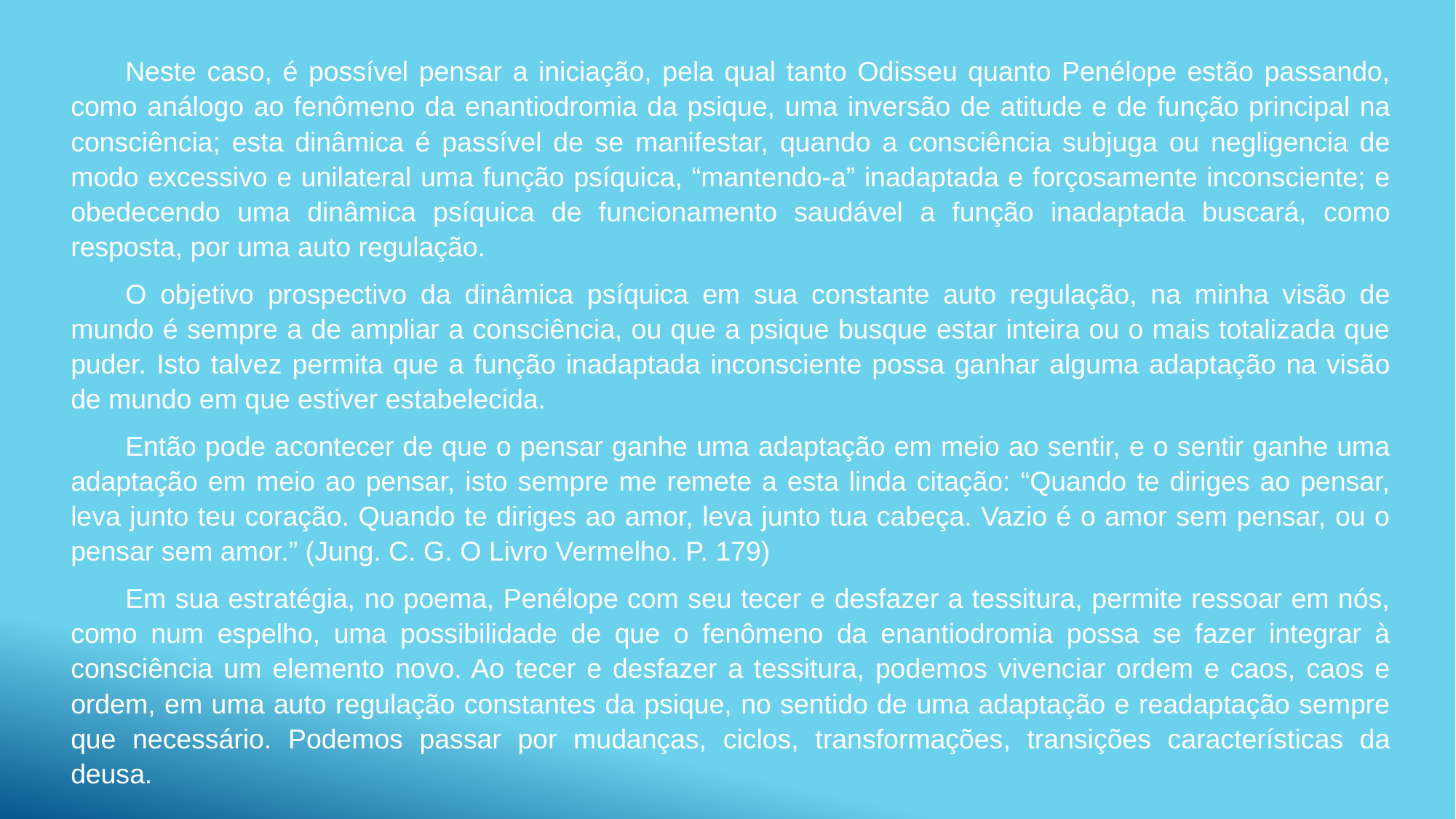

Neste caso, é possível pensar a iniciação, pela qual tanto Odisseu quanto Penélope estão passando, como análogo ao fenômeno da enantiodromia da psique, uma inversão de atitude e de função principal na consciência; esta dinâmica é passível de se manifestar, quando a consciência subjuga ou negligencia de modo excessivo e unilateral uma função psíquica, “mantendo-a” inadaptada e forçosamente inconsciente; e obedecendo uma dinâmica psíquica de funcionamento saudável a função inadaptada buscará, como resposta, por uma auto regulação.
O objetivo prospectivo da dinâmica psíquica em sua constante auto regulação, na minha visão de mundo é sempre a de ampliar a consciência, ou que a psique busque estar inteira ou o mais totalizada que puder. Isto talvez permita que a função inadaptada inconsciente possa ganhar alguma adaptação na visão de mundo em que estiver estabelecida.
Então pode acontecer de que o pensar ganhe uma adaptação em meio ao sentir, e o sentir ganhe uma adaptação em meio ao pensar, isto sempre me remete a esta linda citação: “Quando te diriges ao pensar, leva junto teu coração. Quando te diriges ao amor, leva junto tua cabeça. Vazio é o amor sem pensar, ou o pensar sem amor.” (Jung. C. G. O Livro Vermelho. P. 179)
Em sua estratégia, no poema, Penélope com seu tecer e desfazer a tessitura, permite ressoar em nós, como num espelho, uma possibilidade de que o fenômeno da enantiodromia possa se fazer integrar à consciência um elemento novo. Ao tecer e desfazer a tessitura, podemos vivenciar ordem e caos, caos e ordem, em uma auto regulação constantes da psique, no sentido de uma adaptação e readaptação sempre que necessário. Podemos passar por mudanças, ciclos, transformações, transições características da deusa.